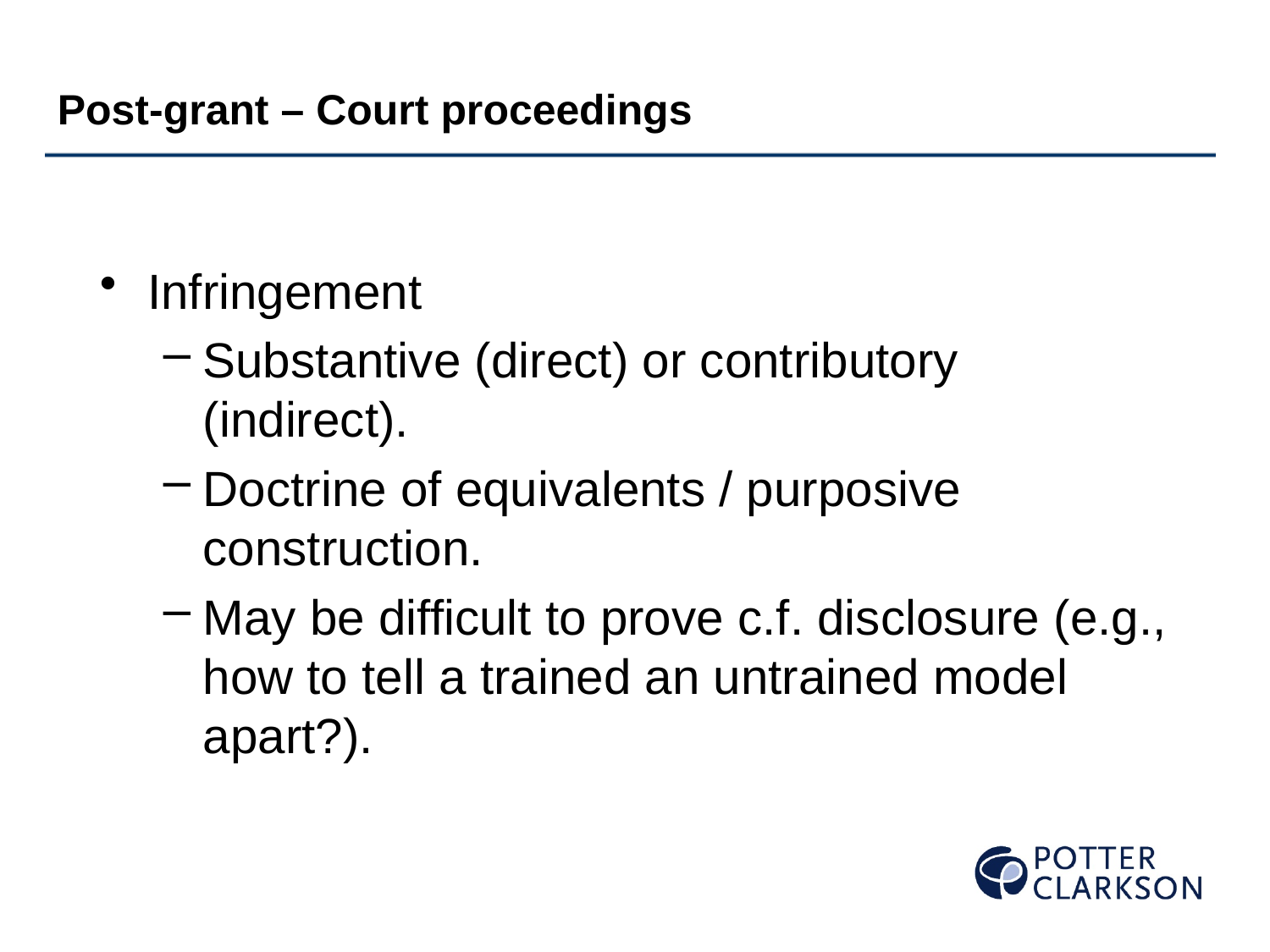

Post-grant – Court proceedings
Infringement
Substantive (direct) or contributory (indirect).
Doctrine of equivalents / purposive construction.
May be difficult to prove c.f. disclosure (e.g., how to tell a trained an untrained model apart?).